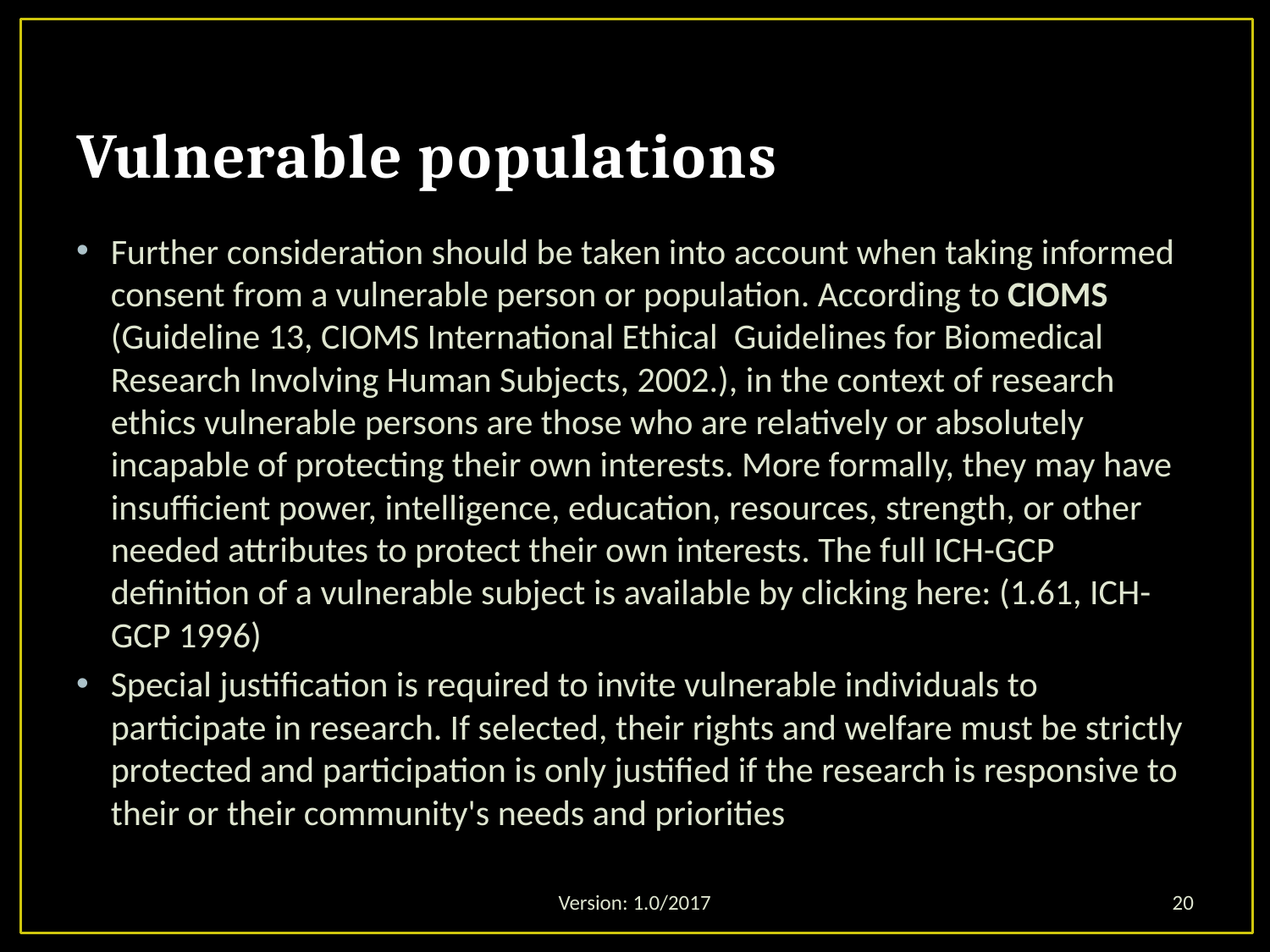

# Vulnerable populations
Further consideration should be taken into account when taking informed consent from a vulnerable person or population. According to CIOMS (Guideline 13, CIOMS International Ethical  Guidelines for Biomedical Research Involving Human Subjects, 2002.), in the context of research ethics vulnerable persons are those who are relatively or absolutely incapable of protecting their own interests. More formally, they may have insufficient power, intelligence, education, resources, strength, or other needed attributes to protect their own interests. The full ICH-GCP definition of a vulnerable subject is available by clicking here: (1.61, ICH-GCP 1996)
Special justification is required to invite vulnerable individuals to participate in research. If selected, their rights and welfare must be strictly protected and participation is only justified if the research is responsive to their or their community's needs and priorities
Version: 1.0/2017
20